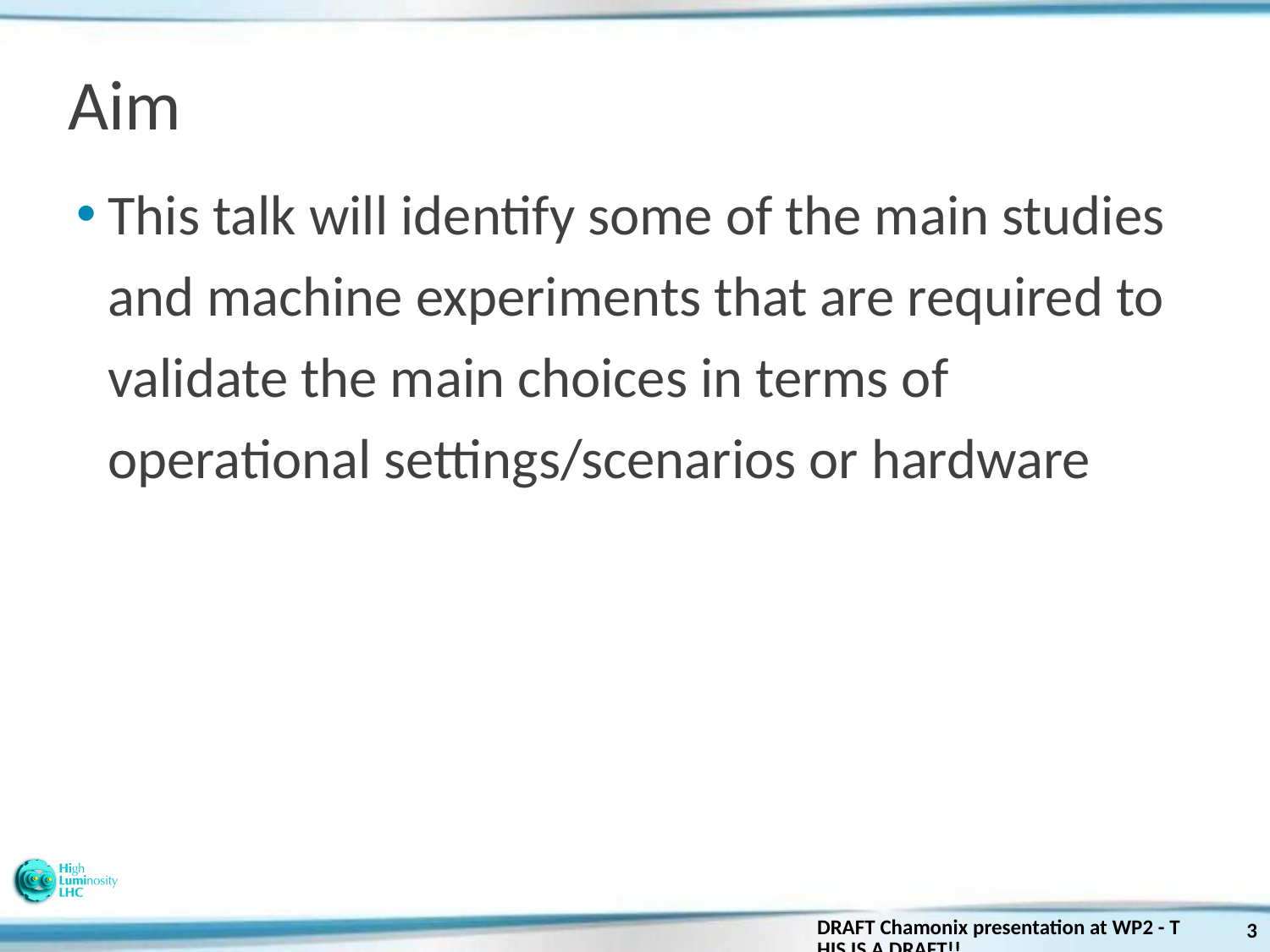

# Aim
This talk will identify some of the main studies and machine experiments that are required to validate the main choices in terms of operational settings/scenarios or hardware
DRAFT Chamonix presentation at WP2 - THIS IS A DRAFT!!
3